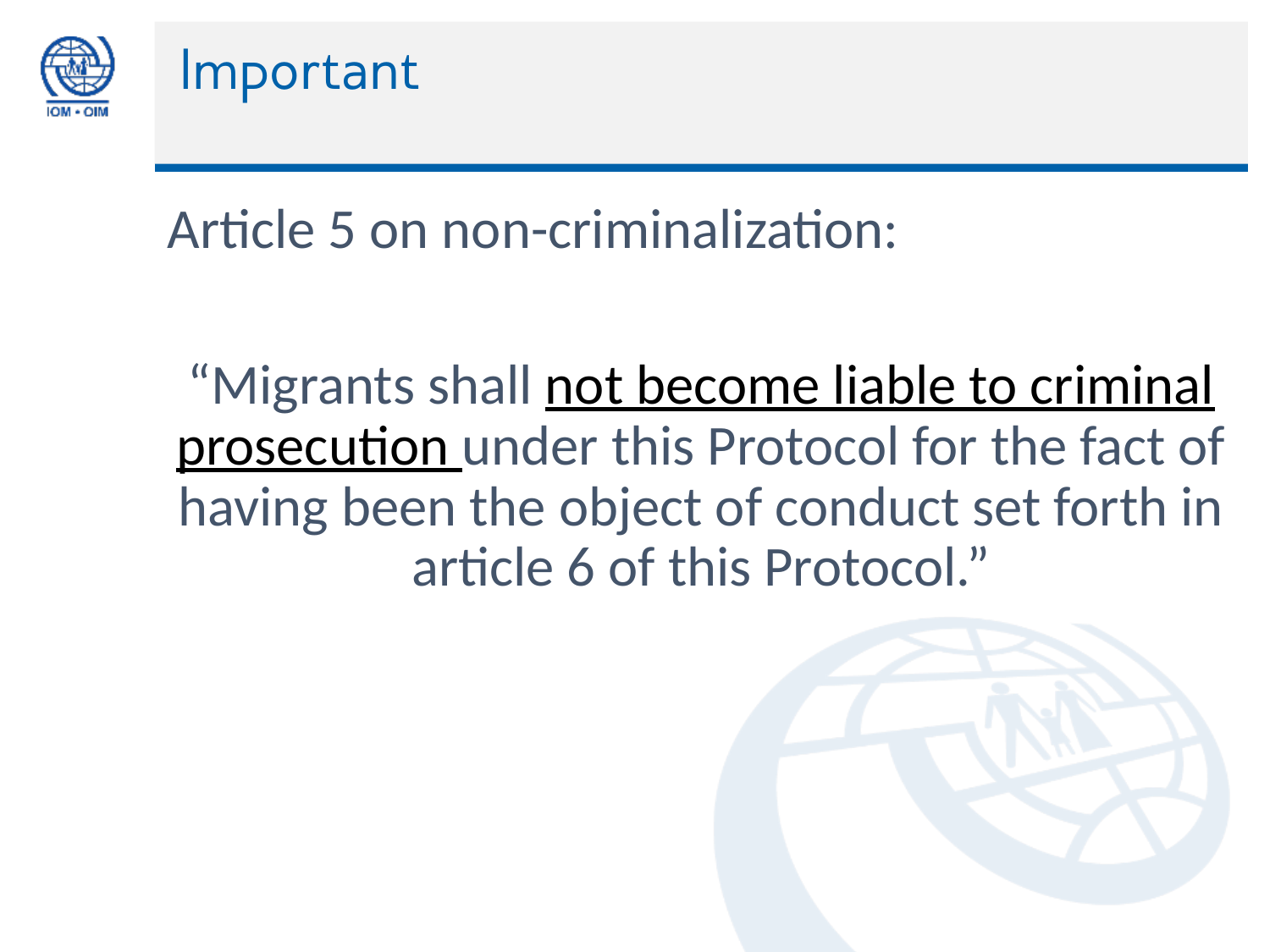

# Important
Article 5 on non-criminalization:

“Migrants shall not become liable to criminal prosecution under this Protocol for the fact of having been the object of conduct set forth in article 6 of this Protocol.”